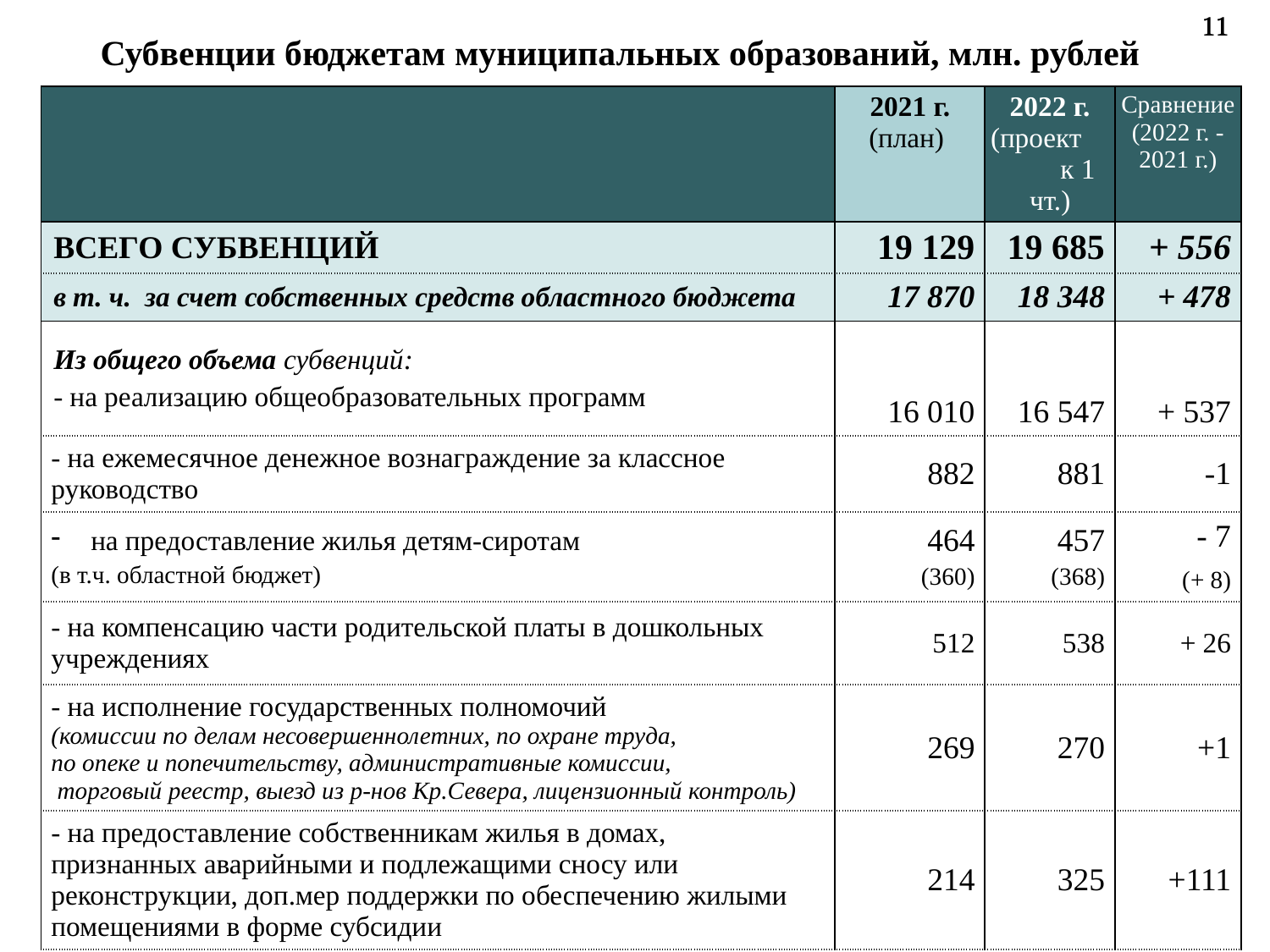

11
# Субвенции бюджетам муниципальных образований, млн. рублей
|  | 2021 г. (план) | 2022 г. (проект к 1 чт.) | Сравнение (2022 г. - 2021 г.) |
| --- | --- | --- | --- |
| ВСЕГО СУБВЕНЦИЙ | 19 129 | 19 685 | + 556 |
| в т. ч. за счет собственных средств областного бюджета | 17 870 | 18 348 | + 478 |
| Из общего объема субвенций: - на реализацию общеобразовательных программ | 16 010 | 16 547 | + 537 |
| - на ежемесячное денежное вознаграждение за классное руководство | 882 | 881 | -1 |
| на предоставление жилья детям-сиротам (в т.ч. областной бюджет) | 464 (360) | 457 (368) | - 7 (+ 8) |
| - на компенсацию части родительской платы в дошкольных учреждениях | 512 | 538 | + 26 |
| - на исполнение государственных полномочий (комиссии по делам несовершеннолетних, по охране труда, по опеке и попечительству, административные комиссии, торговый реестр, выезд из р-нов Кр.Севера, лицензионный контроль) | 269 | 270 | +1 |
| - на предоставление собственникам жилья в домах, признанных аварийными и подлежащими сносу или реконструкции, доп.мер поддержки по обеспечению жилыми помещениями в форме субсидии | 214 | 325 | +111 |